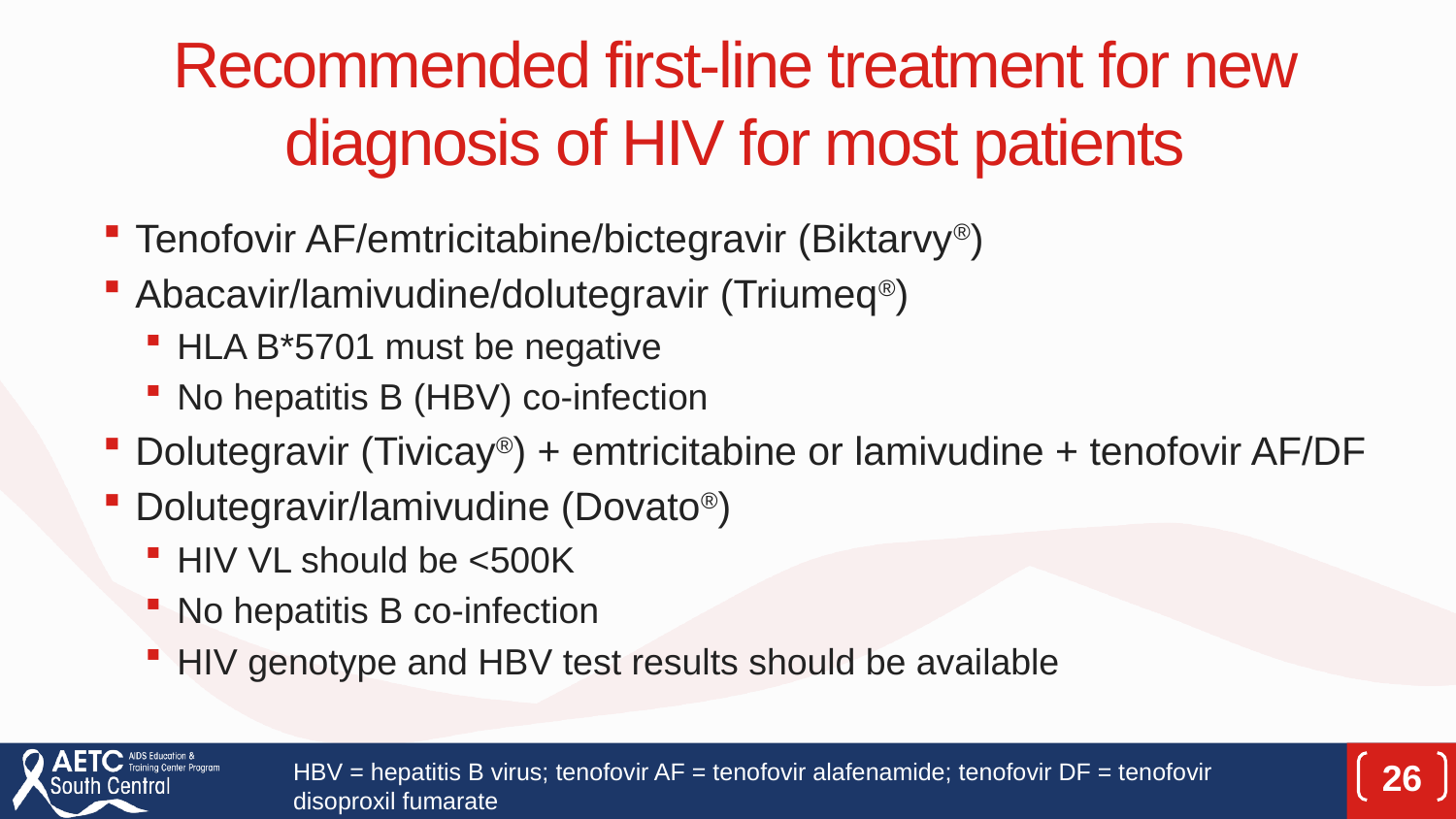

# Recommended first-line treatment for new diagnosis of HIV for most patients
Tenofovir AF/emtricitabine/bictegravir (Biktarvy®)
Abacavir/lamivudine/dolutegravir (Triumeq®)
HLA B*5701 must be negative
No hepatitis B (HBV) co-infection
Dolutegravir (Tivicay®) + emtricitabine or lamivudine + tenofovir AF/DF
Dolutegravir/lamivudine (Dovato®)
HIV VL should be <500K
No hepatitis B co-infection
HIV genotype and HBV test results should be available
HBV = hepatitis B virus; tenofovir AF = tenofovir alafenamide; tenofovir DF = tenofovir disoproxil fumarate
26